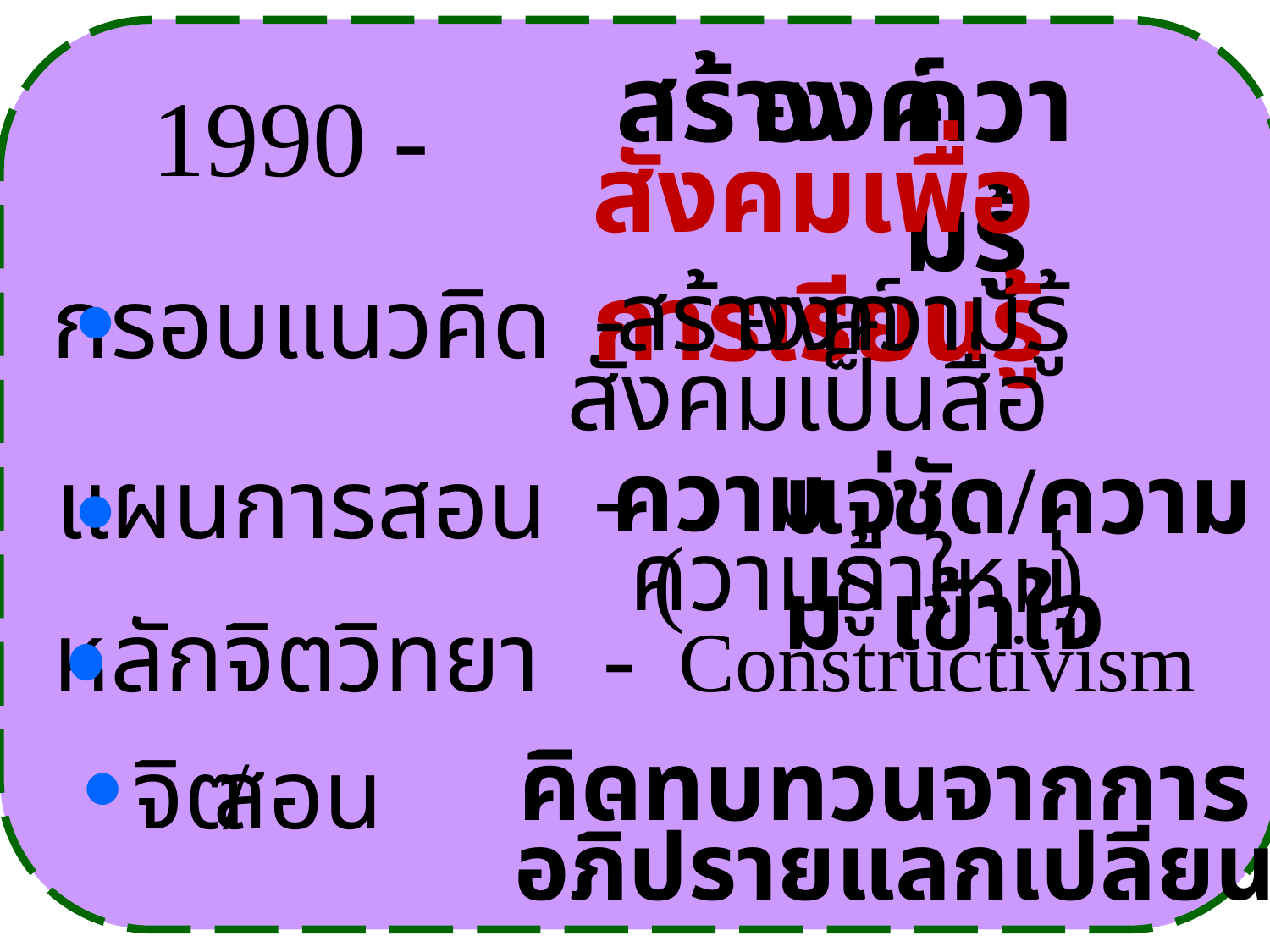

สร้าง
องค์
ความรู้

1990 -

สังคมเพื่อการเรียนรู้

-
สร้าง
องค์
ความรู้

กรอบแนวคิด

สังคมเป็นสื่อ

-
ความ
แจ่ม
ชัด/ความเข้าใจ

แผนการสอน

ความรู้
เก่า-
   )
   ใหม่
    (

หลักจิตวิทยา

-

 Constructivism

-
คิดทบทวนจากการ

จิต
/
สอน

อภิปรายแลกเปลี่ยน